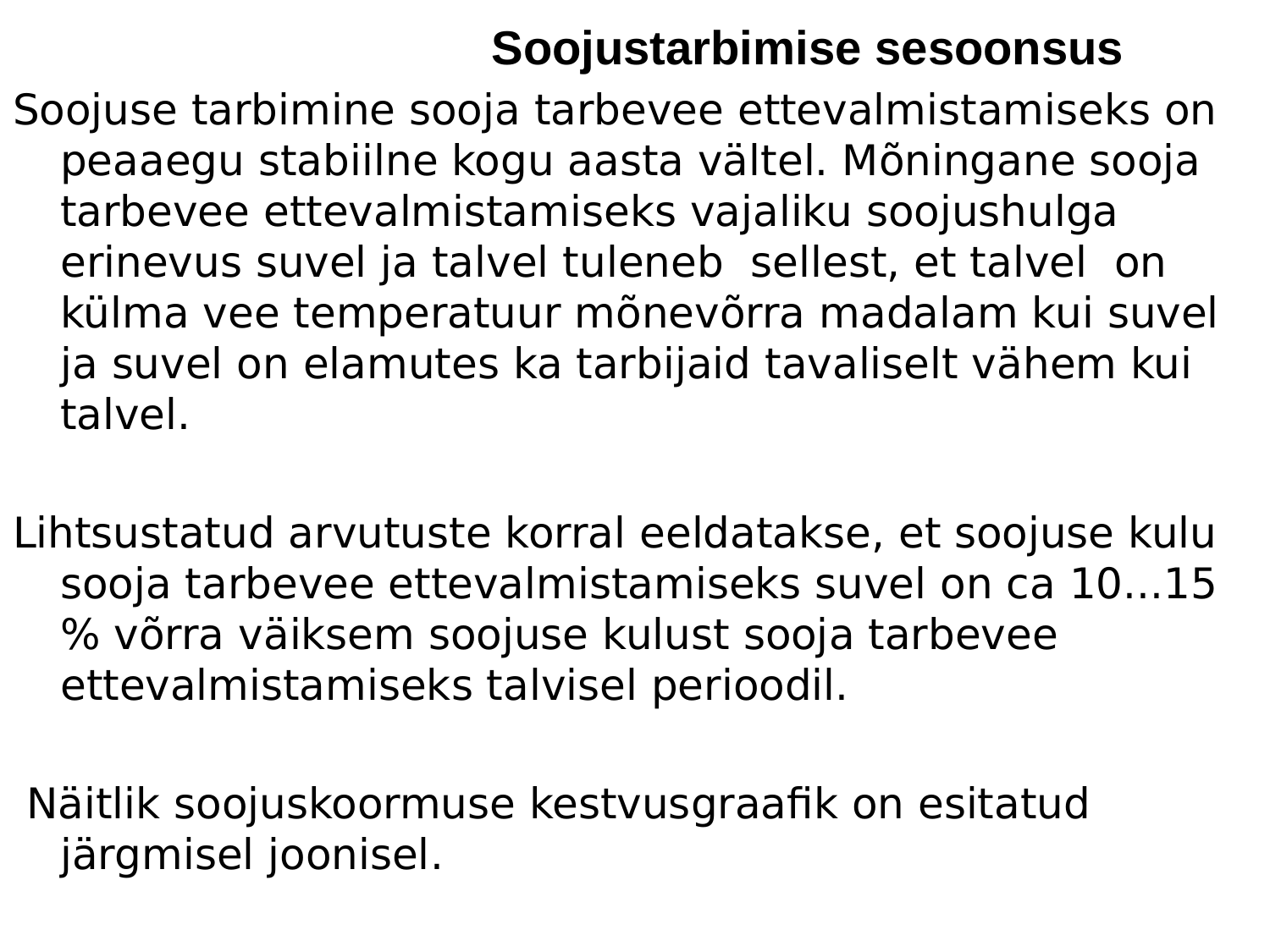

Soojustarbimise sesoonsus
Soojuse tarbimine sooja tarbevee ettevalmistamiseks on peaaegu stabiilne kogu aasta vältel. Mõningane sooja tarbevee ettevalmistamiseks vajaliku soojushulga erinevus suvel ja talvel tuleneb  sellest, et talvel  on külma vee temperatuur mõnevõrra madalam kui suvel ja suvel on elamutes ka tarbijaid tavaliselt vähem kui talvel.

Lihtsustatud arvutuste korral eeldatakse, et soojuse kulu sooja tarbevee ettevalmistamiseks suvel on ca 10...15 % võrra väiksem soojuse kulust sooja tarbevee ettevalmistamiseks talvisel perioodil.

 Näitlik soojuskoormuse kestvusgraafik on esitatud järgmisel joonisel.